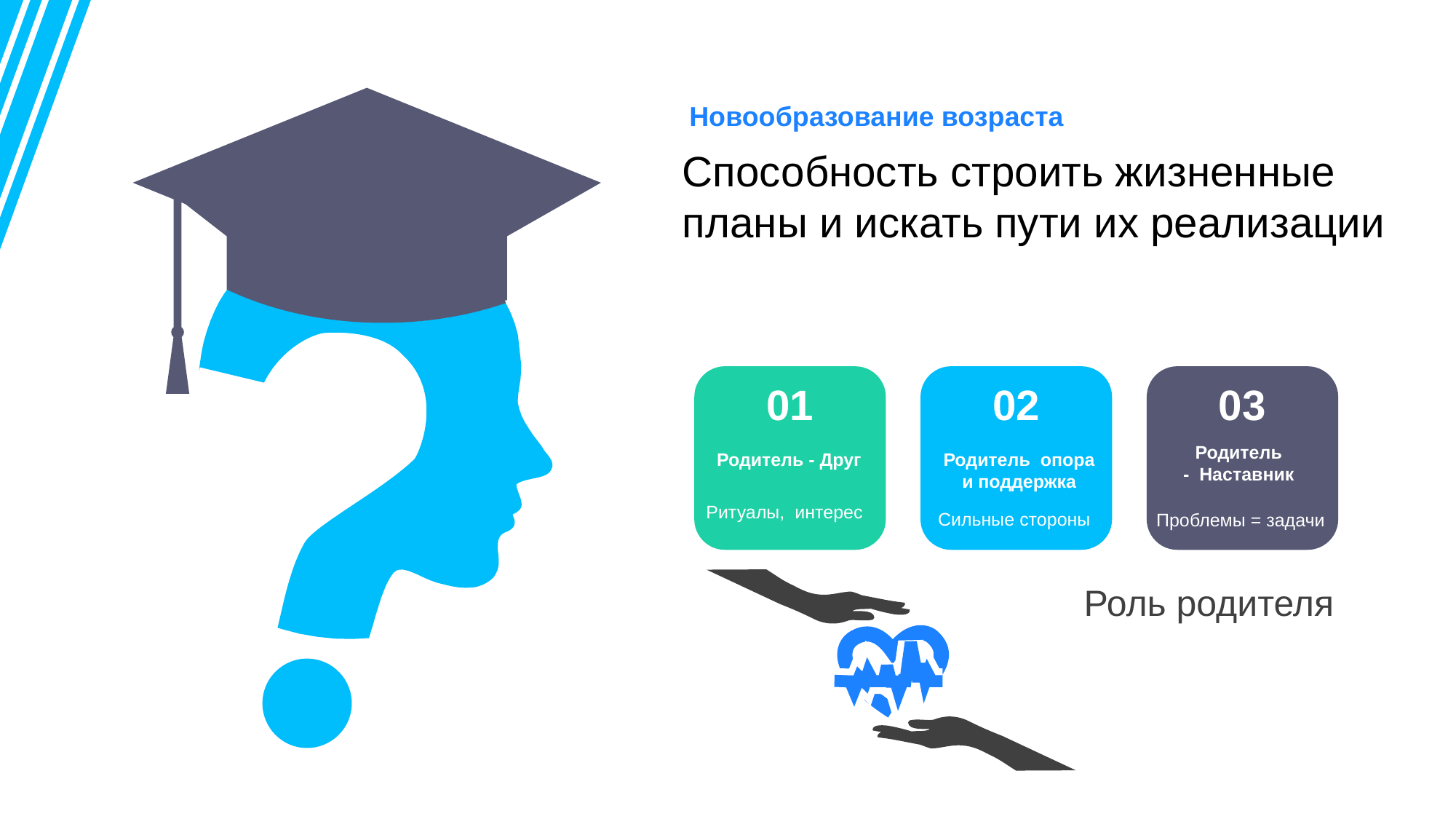

Новообразование возраста
Способность строить жизненные планы и искать пути их реализации

01
02
03
Родитель
-  Наставник
Родитель - Друг
Родитель  опора и поддержка
Ритуалы,  интерес
Сильные стороны
Проблемы = задачи

Роль родителя